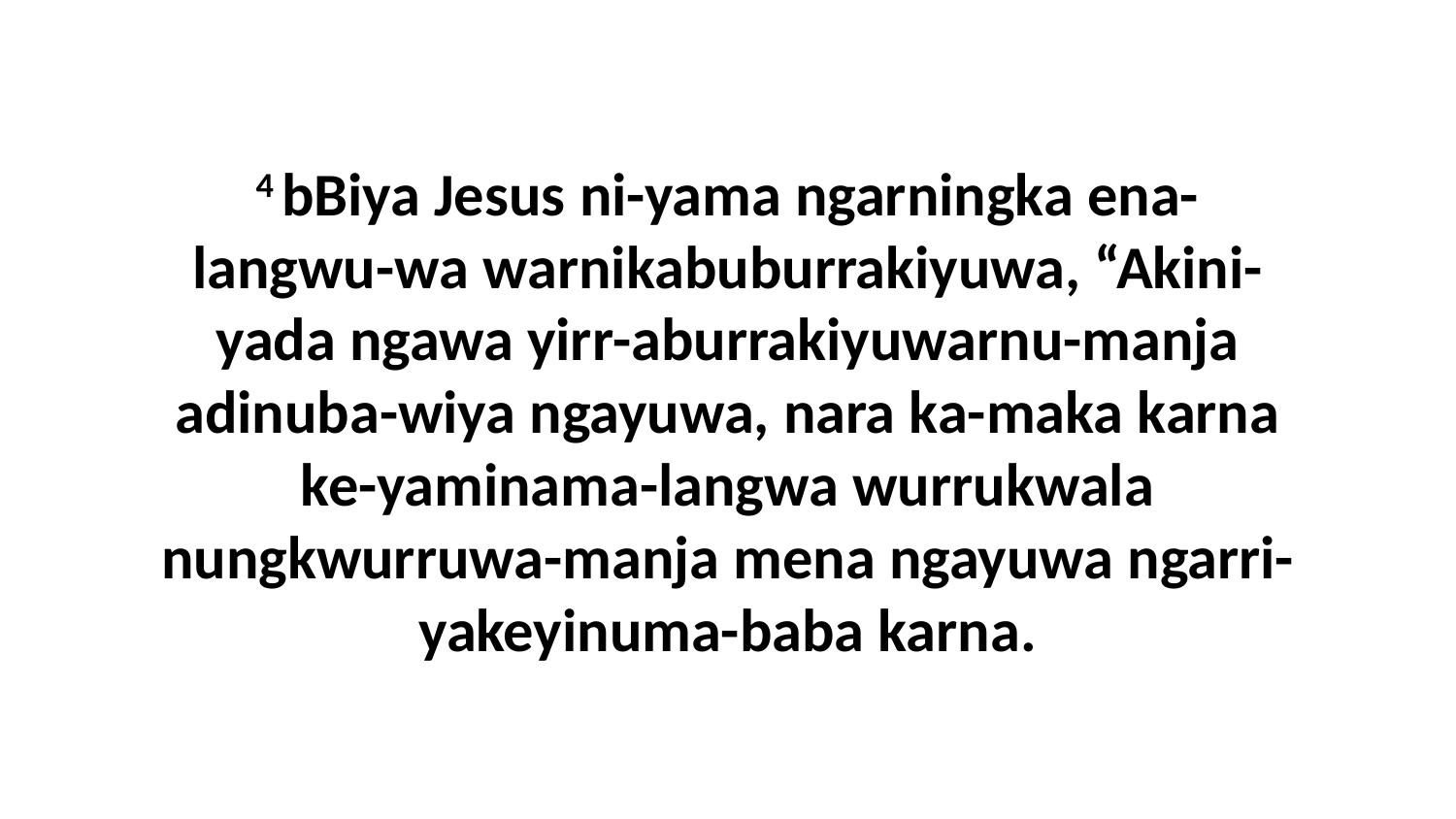

4 bBiya Jesus ni-yama ngarningka ena-langwu-wa warnikabuburrakiyuwa, “Akini-yada ngawa yirr-aburrakiyuwarnu-manja adinuba-wiya ngayuwa, nara ka-maka karna ke-yaminama-langwa wurrukwala nungkwurruwa-manja mena ngayuwa ngarri-yakeyinuma-baba karna.